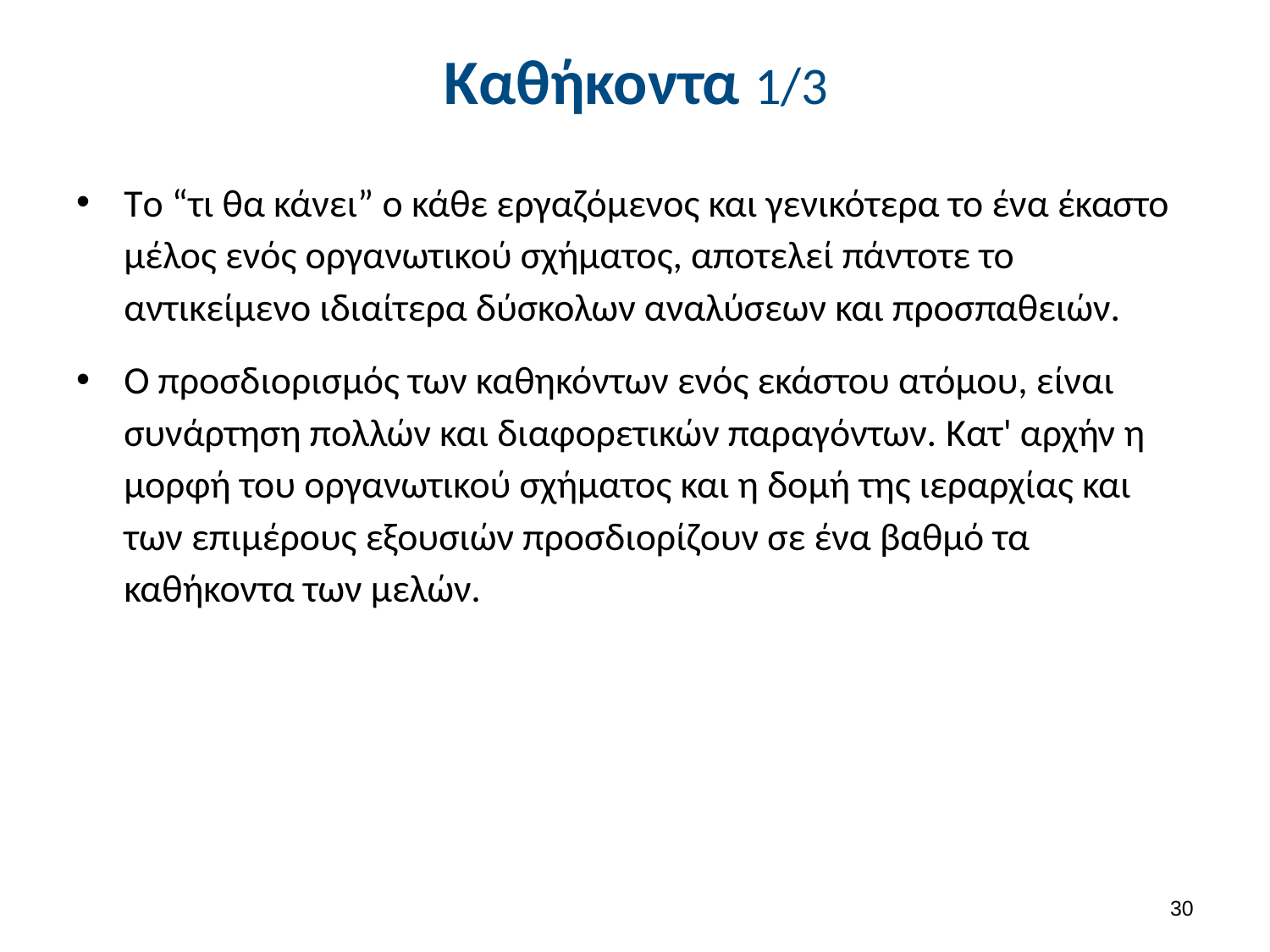

# Καθήκοντα 1/3
Tο “τι θα κάνει” ο κάθε εργαζόμενος και γενικότερα το ένα έκαστο μέλος ενός οργανωτικού σχήματος, αποτελεί πάντοτε το αντικείμενο ιδιαίτερα δύσκολων αναλύσεων και προσπαθειών.
O προσδιορισμός των καθηκόντων ενός εκάστου ατόμου, είναι συνάρτηση πολλών και διαφορετικών παραγόντων. Kατ' αρχήν η μορφή του οργανωτικού σχήματος και η δομή της ιεραρχίας και των επιμέρους εξουσιών προσδιορίζουν σε ένα βαθμό τα καθήκοντα των μελών.
30